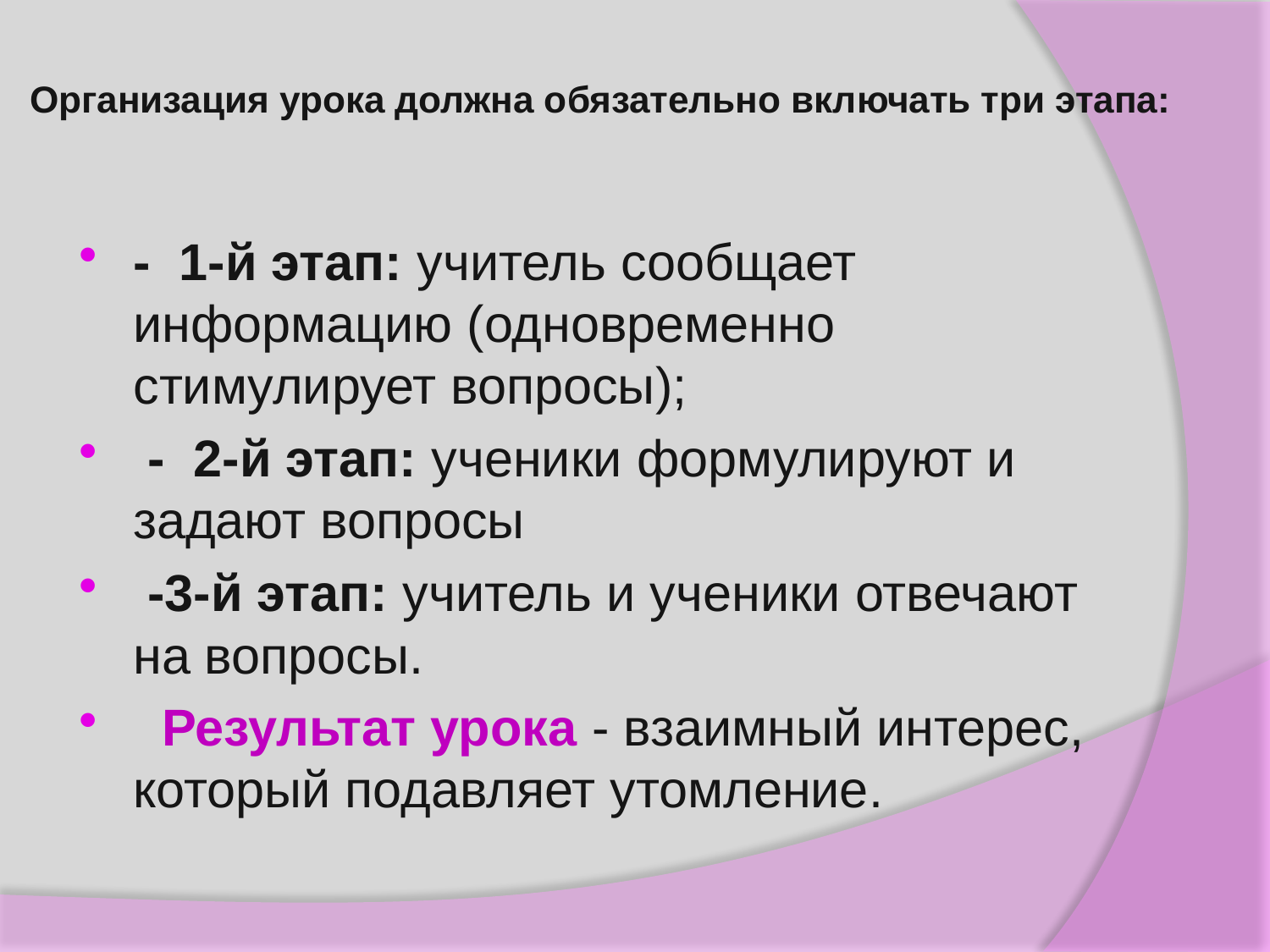

# Организация урока должна обязательно включать три этапа:
-  1-й этап: учитель сообщает информацию (одновременно стимулирует вопросы);
 -  2-й этап: ученики формулируют и задают вопросы
 -3-й этап: учитель и ученики отвечают на вопросы.
  Результат урока - взаимный интерес, который подавляет утомление.